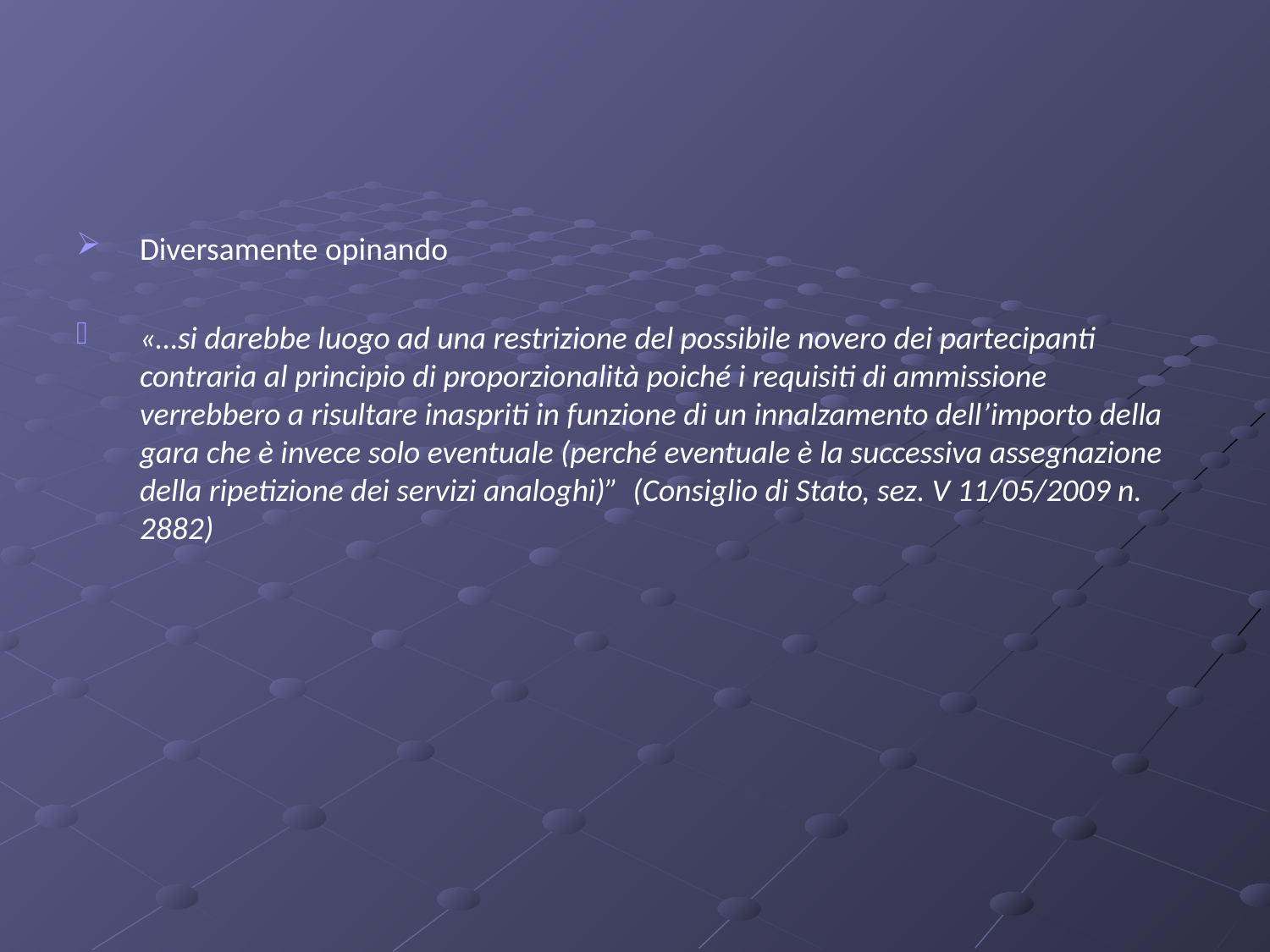

#
Diversamente opinando

«…si darebbe luogo ad una restrizione del possibile novero dei partecipanti contraria al principio di proporzionalità poiché i requisiti di ammissione verrebbero a risultare inaspriti in funzione di un innalzamento dell’importo della gara che è invece solo eventuale (perché eventuale è la successiva assegnazione della ripetizione dei servizi analoghi)”  (Consiglio di Stato, sez. V 11/05/2009 n. 2882)